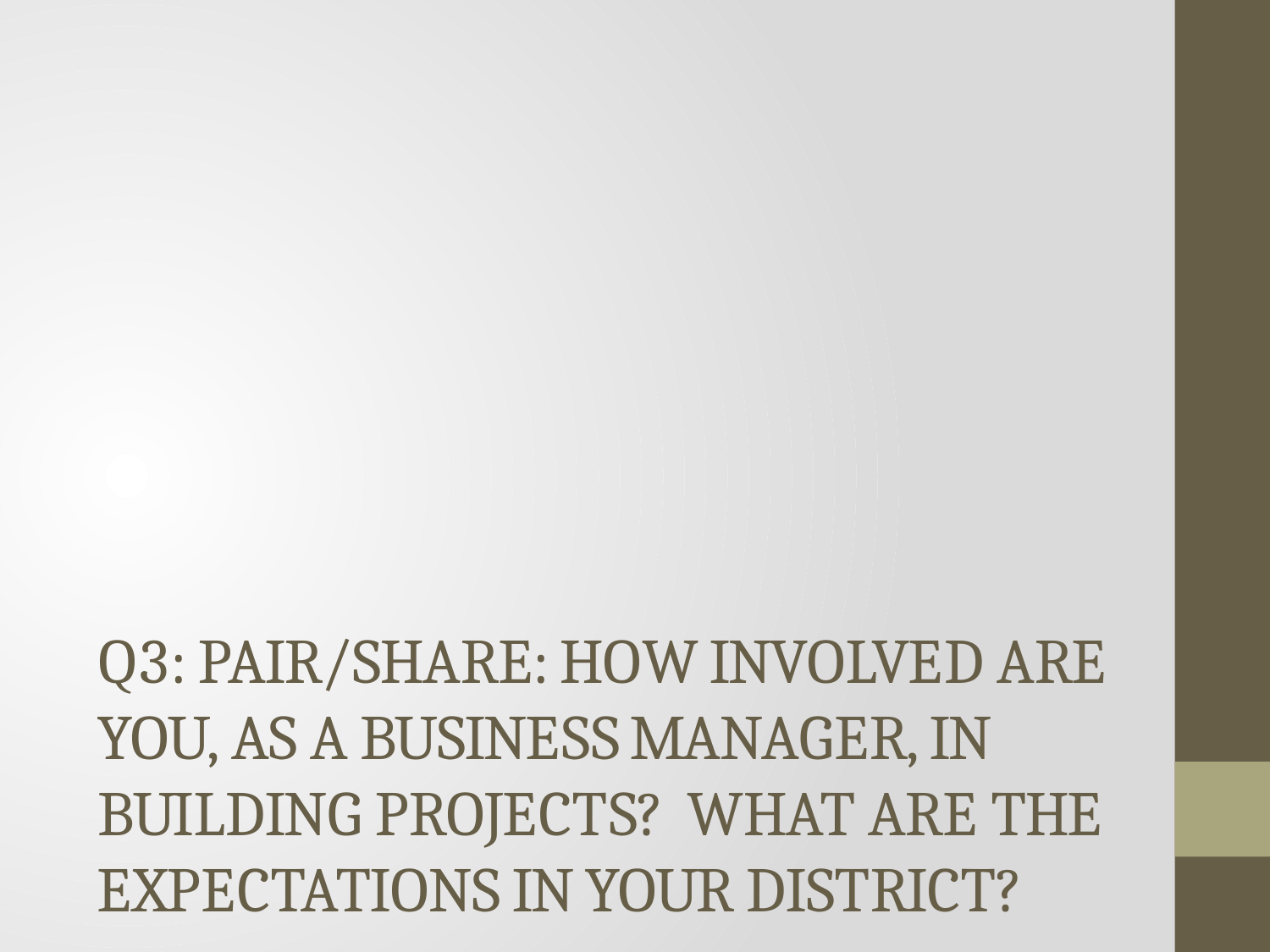

# Q3: Pair/Share: How involved are you, as a business manager, in building projects?  What are the expectations in your district?